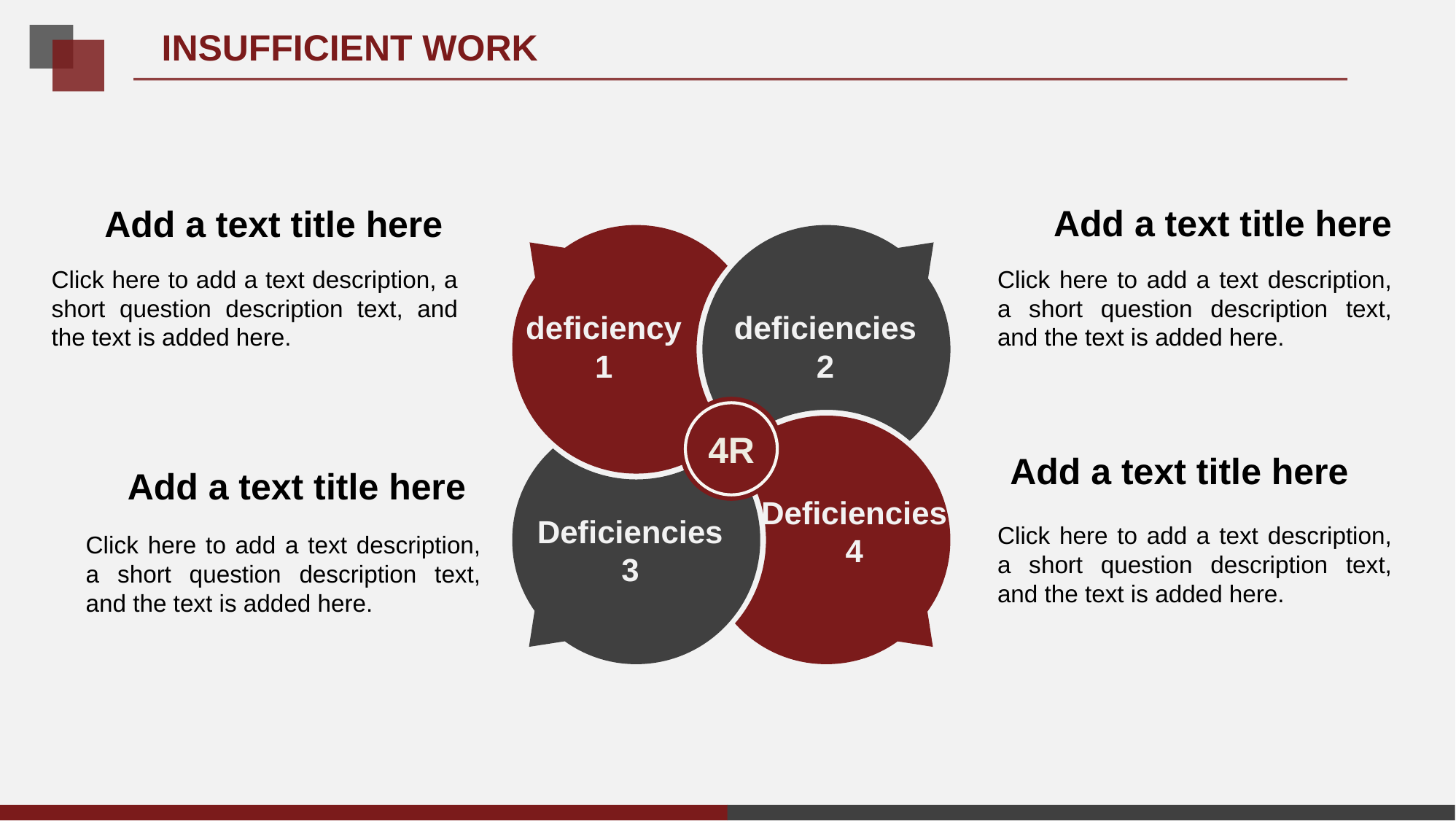

INSUFFICIENT WORK
Add a text title here
Click here to add a text description, a short question description text, and the text is added here.
Add a text title here
Click here to add a text description, a short question description text, and the text is added here.

deficiency 1
deficiencies 2

4R

Deficiencies
4
Deficiencies
3
Add a text title here
Click here to add a text description, a short question description text, and the text is added here.
Add a text title here
Click here to add a text description, a short question description text, and the text is added here.